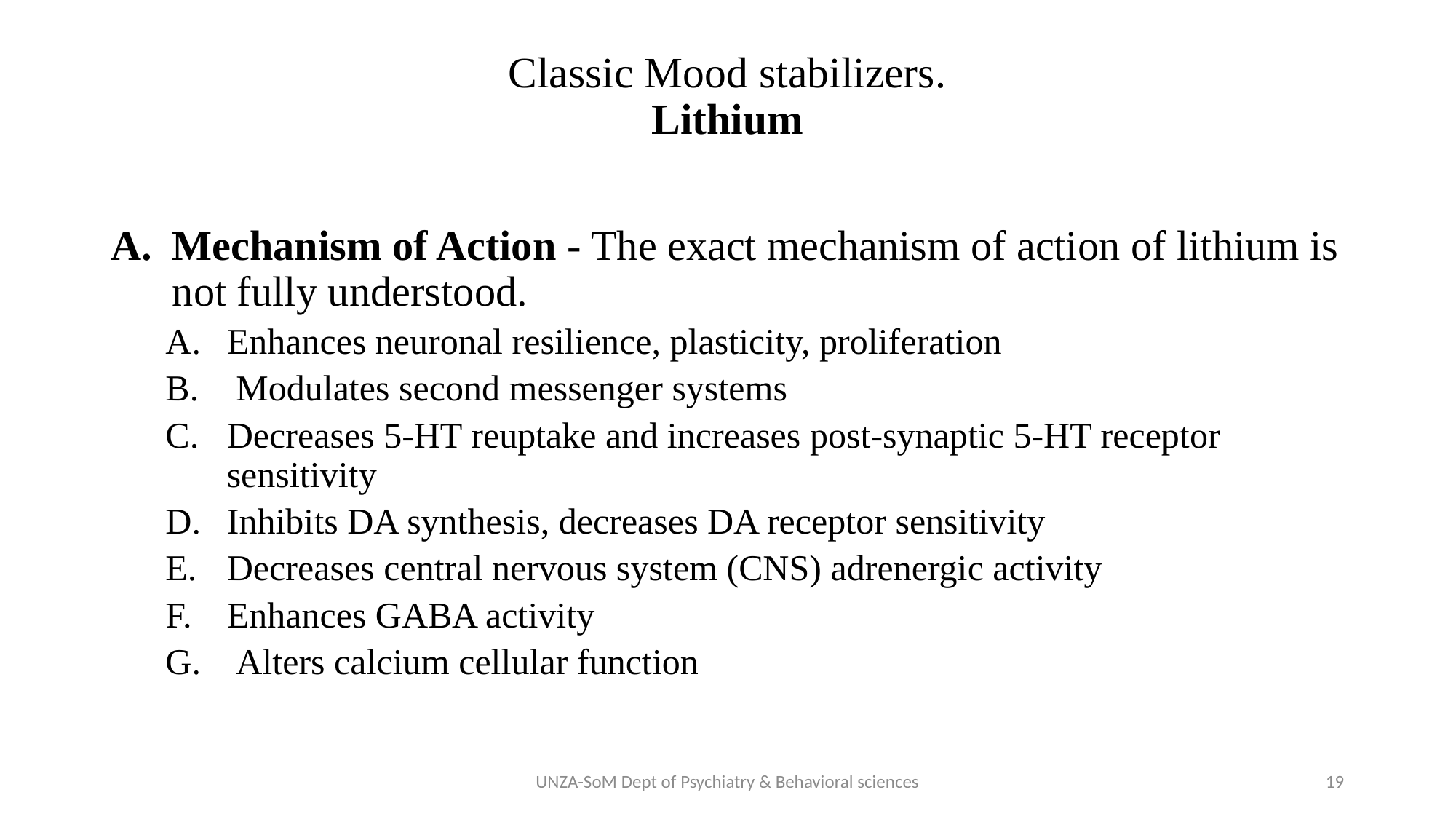

# Classic Mood stabilizers. Lithium
Mechanism of Action - The exact mechanism of action of lithium is not fully understood.
Enhances neuronal resilience, plasticity, proliferation
 Modulates second messenger systems
Decreases 5-HT reuptake and increases post-synaptic 5-HT receptor sensitivity
Inhibits DA synthesis, decreases DA receptor sensitivity
Decreases central nervous system (CNS) adrenergic activity
Enhances GABA activity
 Alters calcium cellular function
UNZA-SoM Dept of Psychiatry & Behavioral sciences
19